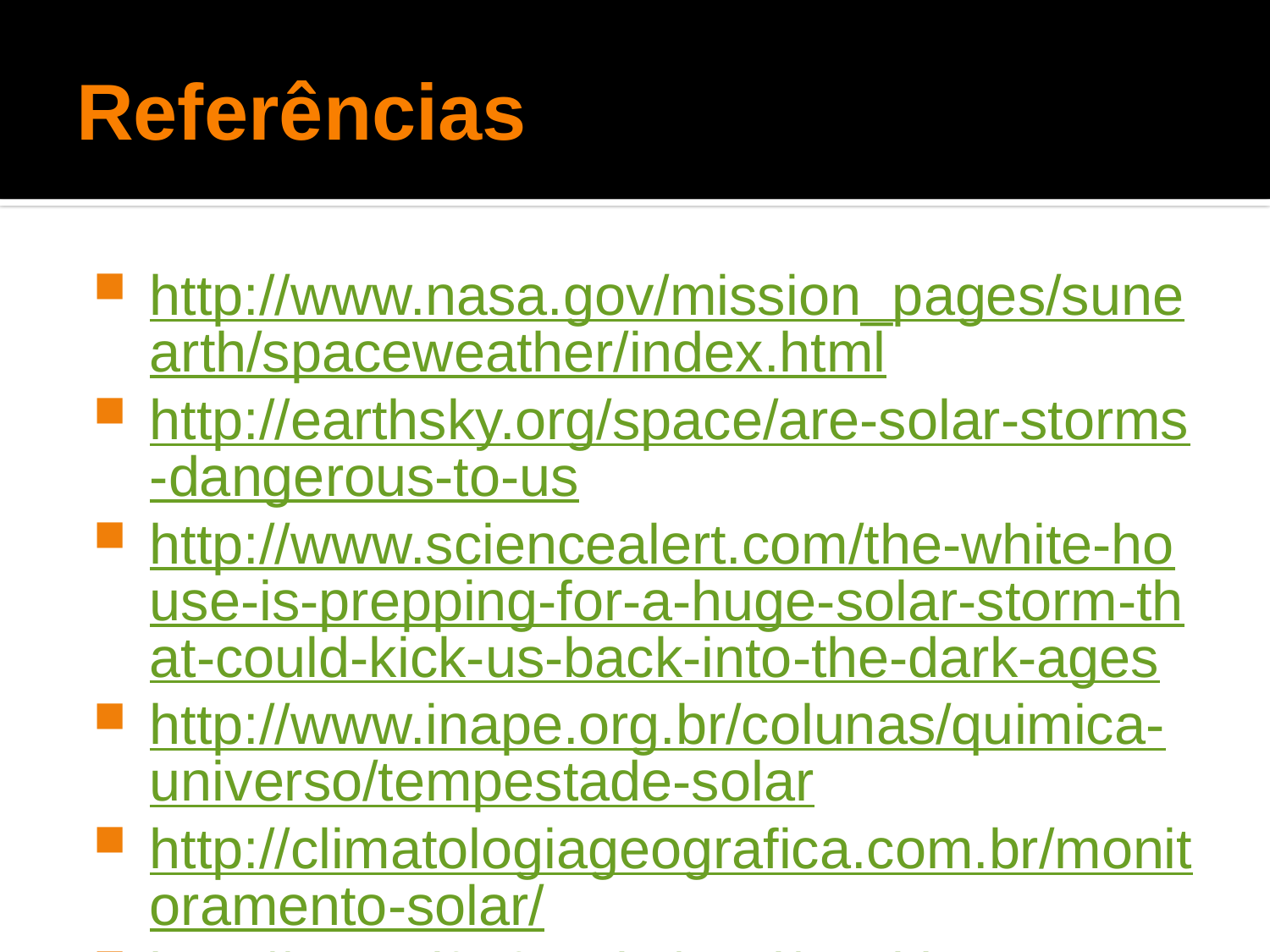

# Referências
http://www.nasa.gov/mission_pages/sunearth/spaceweather/index.html
http://earthsky.org/space/are-solar-storms-dangerous-to-us
http://www.sciencealert.com/the-white-house-is-prepping-for-a-huge-solar-storm-that-could-kick-us-back-into-the-dark-ages
http://www.inape.org.br/colunas/quimica-universo/tempestade-solar
http://climatologiageografica.com.br/monitoramento-solar/
http://astro.if.ufrgs.br/esol/esol.htm
http://www.solarsystemcentral.com/solar_storm_page.html